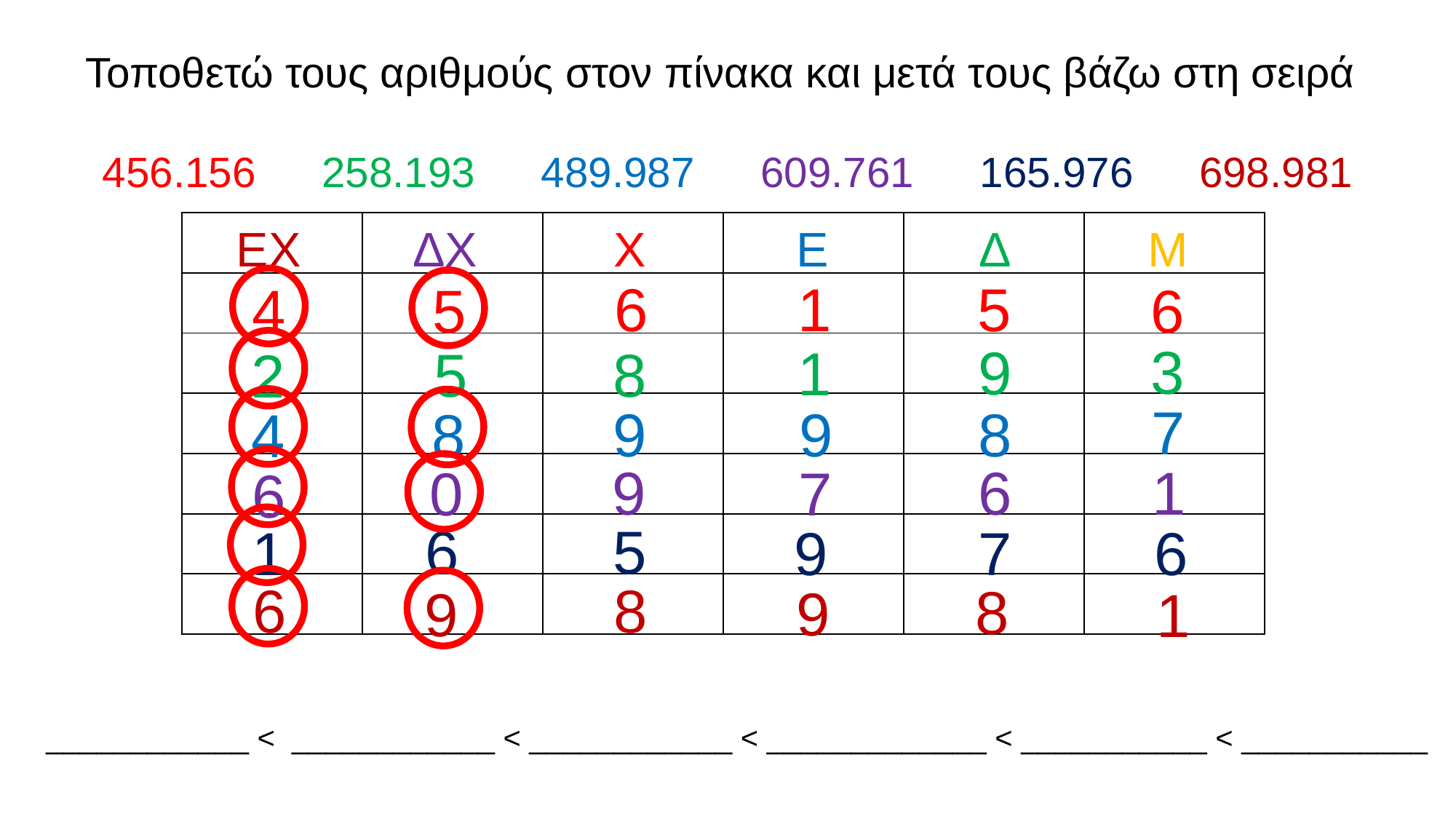

Τοποθετώ τους αριθμούς στον πίνακα και μετά τους βάζω στη σειρά
456.156
489.987
609.761
165.976
698.981
258.193
Μ
Δ
Ε
Χ
ΔΧ
ΕΧ
|  |  |  |  |  |  |
| --- | --- | --- | --- | --- | --- |
|  |  |  |  |  |  |
|  |  |  |  |  |  |
|  |  |  |  |  |  |
|  |  |  |  |  |  |
|  |  |  |  |  |  |
|  |  |  |  |  |  |
6
1
5
4
5
6

3
9
1

5
8
2

7

9
8
9
4
8
9
6
1

0
7
6

6
5
7
6
1
9
6
8

8
9

9
1
____________ <  ____________ < ____________ < _____________ < ___________ < ___________